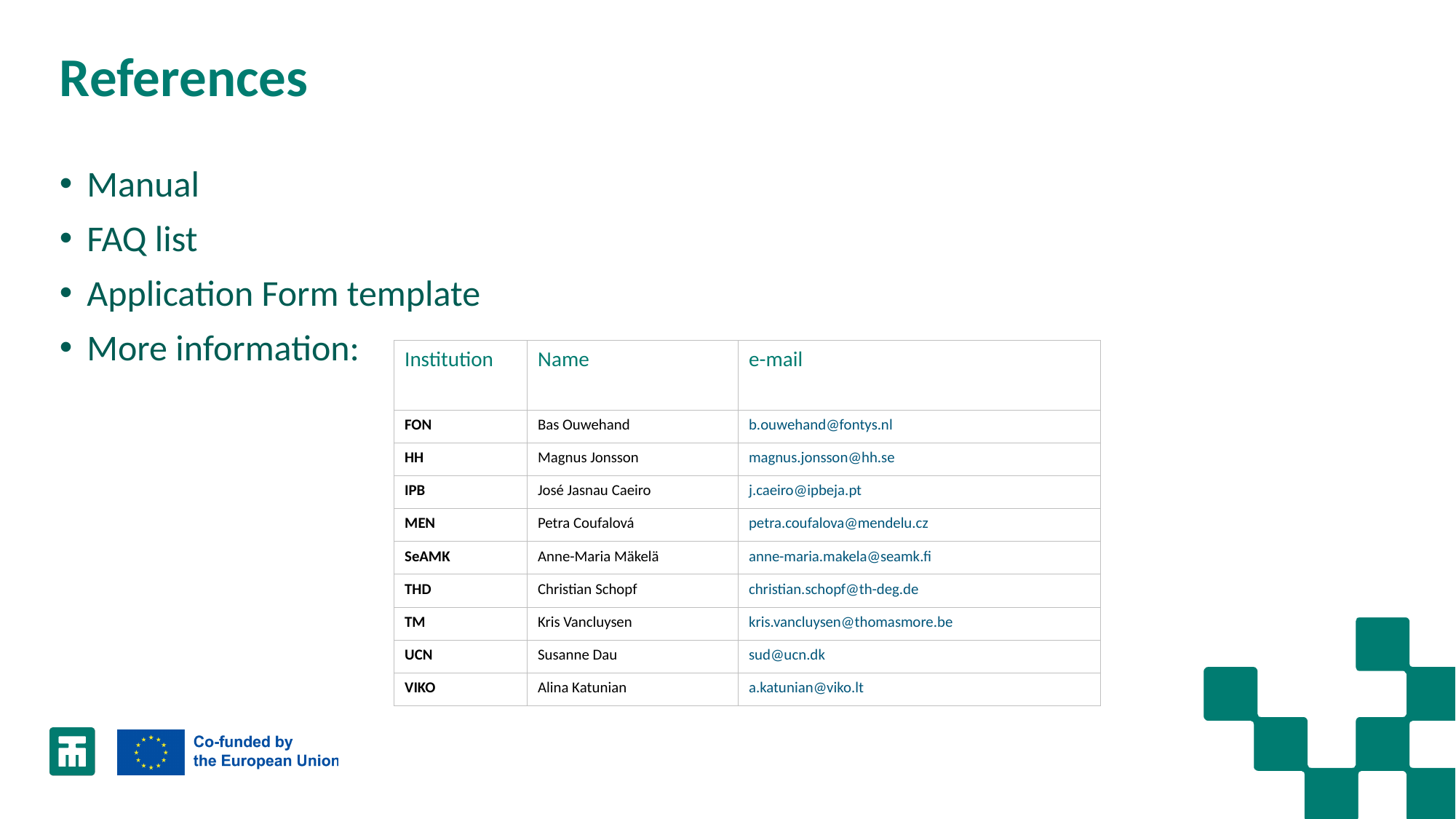

# References
Manual
FAQ list
Application Form template
More information:

| Institution | Name | e-mail |
| --- | --- | --- |
| FON | Bas Ouwehand | b.ouwehand@fontys.nl |
| HH | Magnus Jonsson | magnus.jonsson@hh.se |
| IPB | José Jasnau Caeiro | j.caeiro@ipbeja.pt |
| MEN | Petra Coufalová | petra.coufalova@mendelu.cz |
| SeAMK | Anne-Maria Mäkelä | anne-maria.makela@seamk.fi |
| THD | Christian Schopf | christian.schopf@th-deg.de |
| TM | Kris Vancluysen | kris.vancluysen@thomasmore.be |
| UCN | Susanne Dau | sud@ucn.dk |
| VIKO | Alina Katunian | a.katunian@viko.lt |